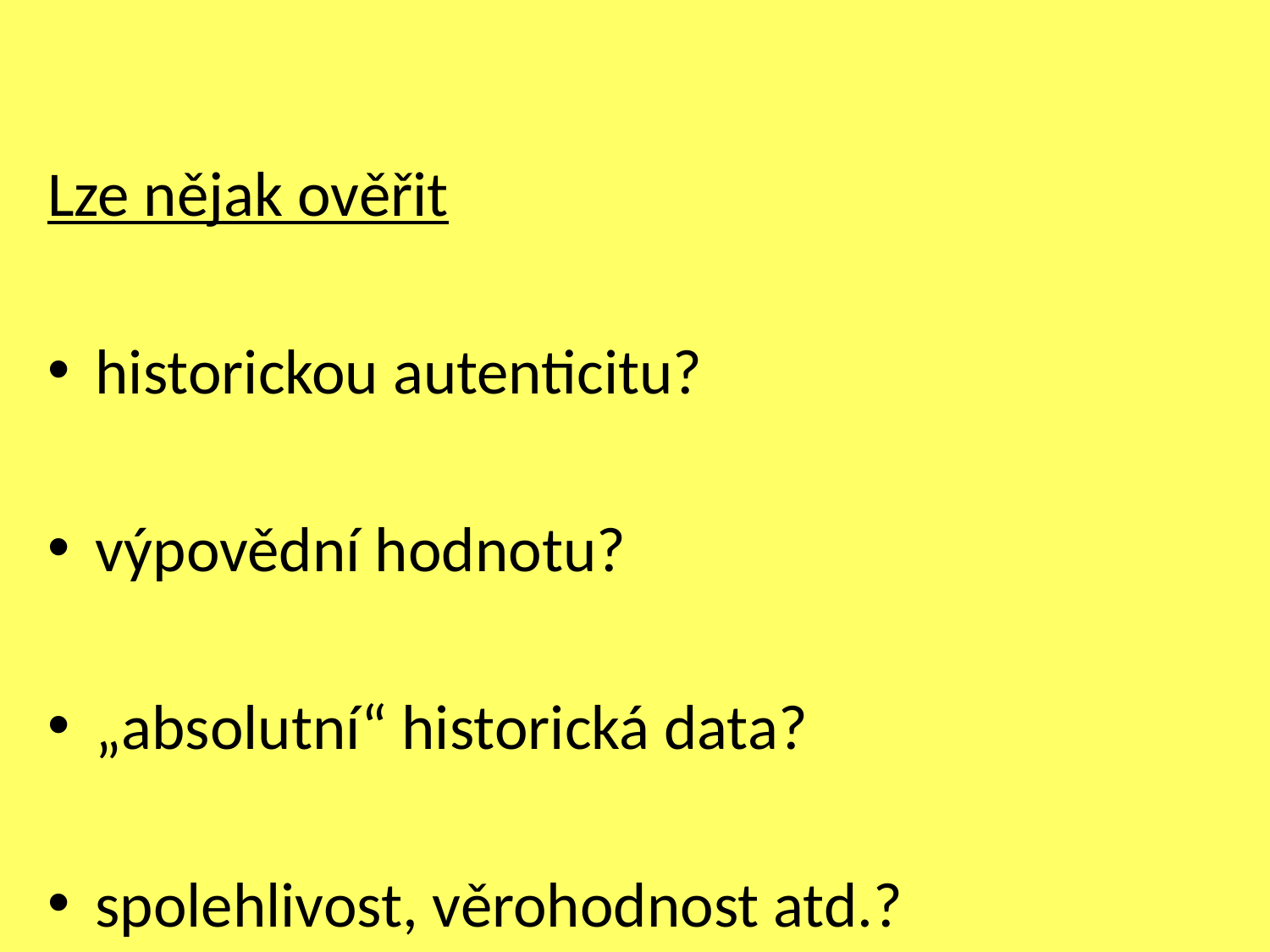

Lze nějak ověřit

historickou autenticitu?

výpovědní hodnotu?

„absolutní“ historická data?

spolehlivost, věrohodnost atd.?